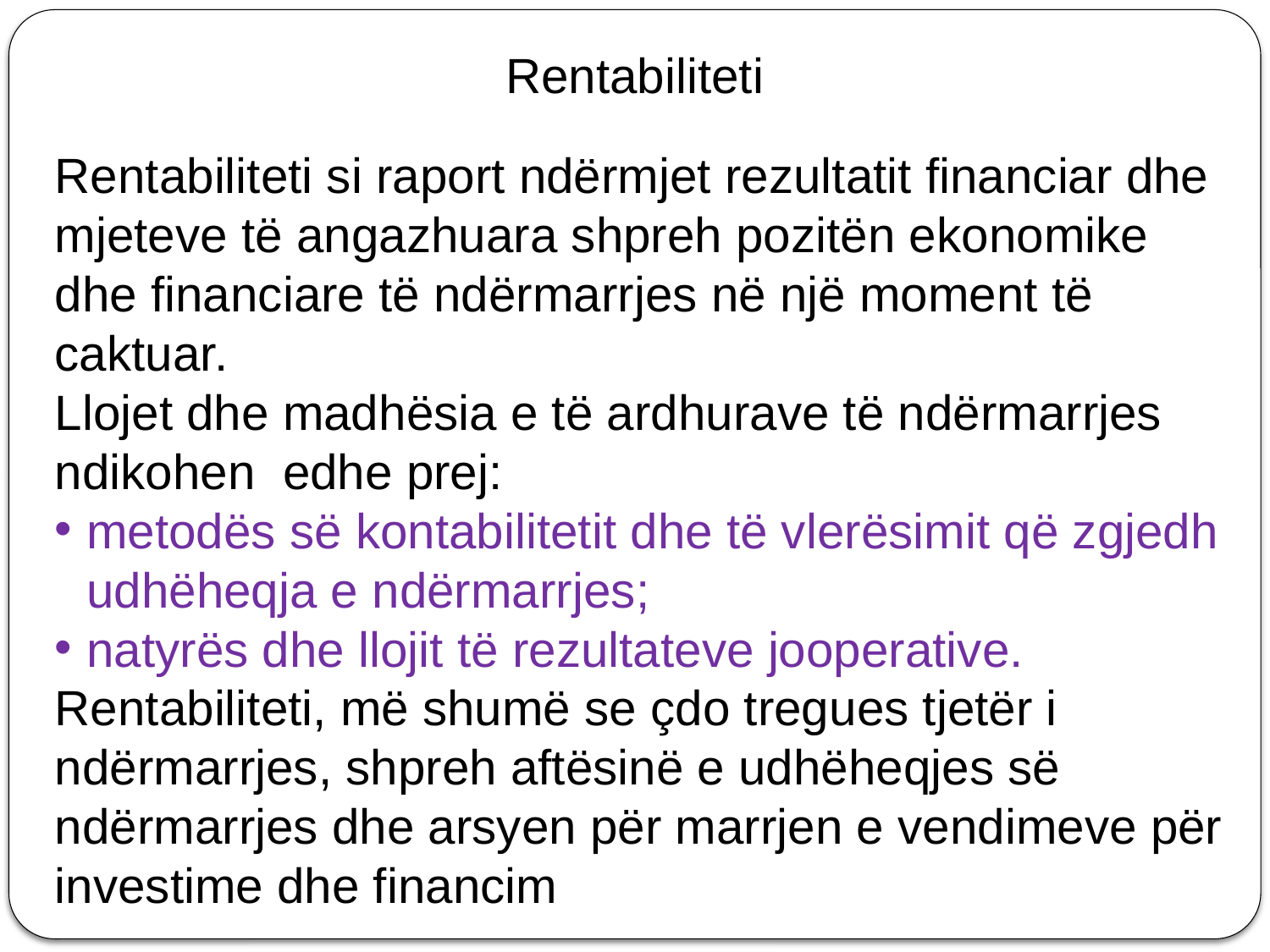

# Rentabiliteti
Rentabiliteti si raport ndërmjet rezultatit financiar dhe mjeteve të angazhuara shpreh pozitën ekonomike dhe financiare të ndërmarrjes në një moment të caktuar.
Llojet dhe madhësia e të ardhurave të ndërmarrjes ndikohen  edhe prej:
metodës së kontabilitetit dhe të vlerësimit që zgjedh udhëheqja e ndërmarrjes;
natyrës dhe llojit të rezultateve jooperative.
Rentabiliteti, më shumë se çdo tregues tjetër i ndërmarrjes, shpreh aftësinë e udhëheqjes së ndërmarrjes dhe arsyen për marrjen e vendimeve për investime dhe financim